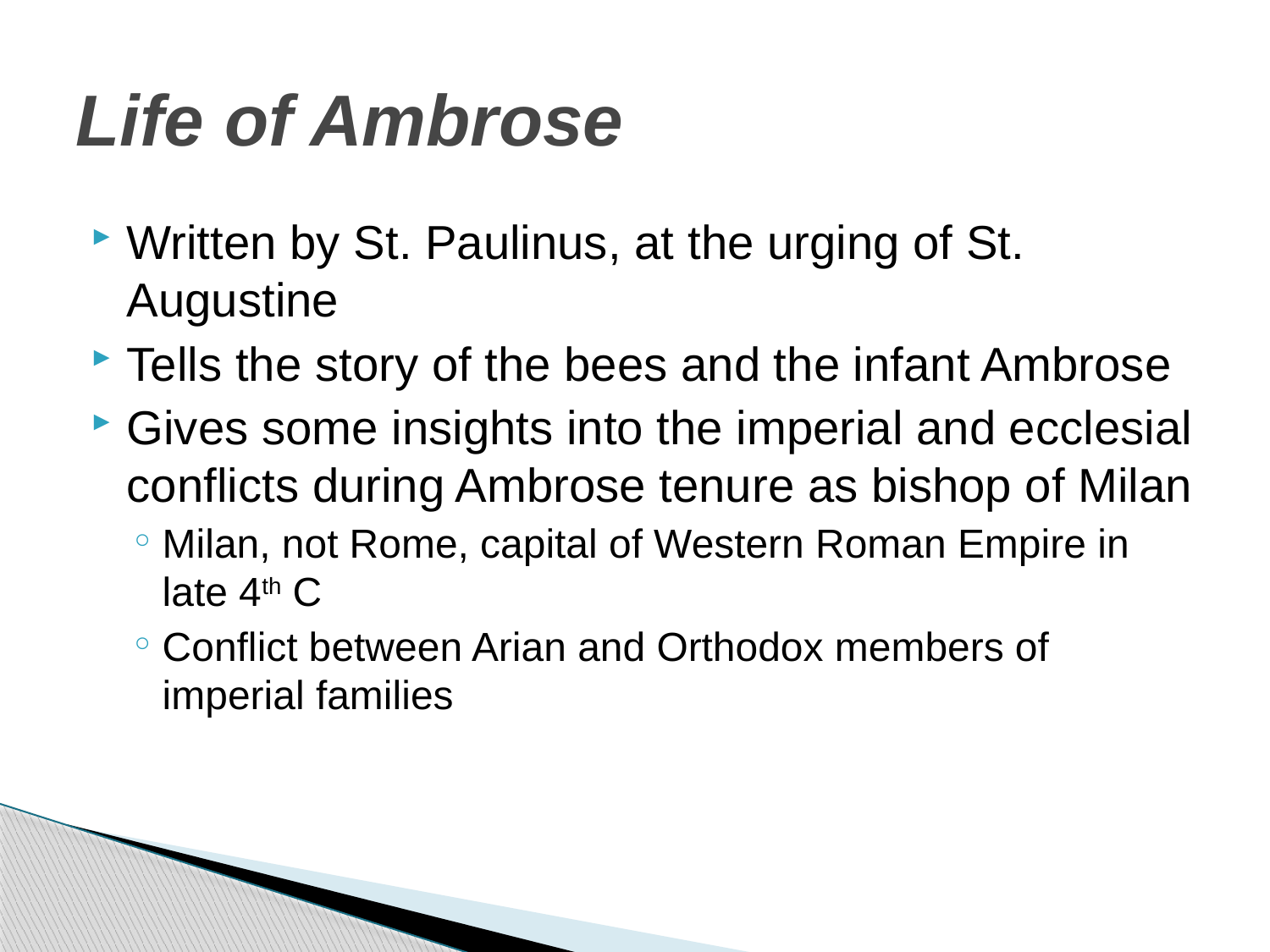

# Life of Ambrose
Written by St. Paulinus, at the urging of St. Augustine
Tells the story of the bees and the infant Ambrose
Gives some insights into the imperial and ecclesial conflicts during Ambrose tenure as bishop of Milan
Milan, not Rome, capital of Western Roman Empire in late 4th C
Conflict between Arian and Orthodox members of imperial families